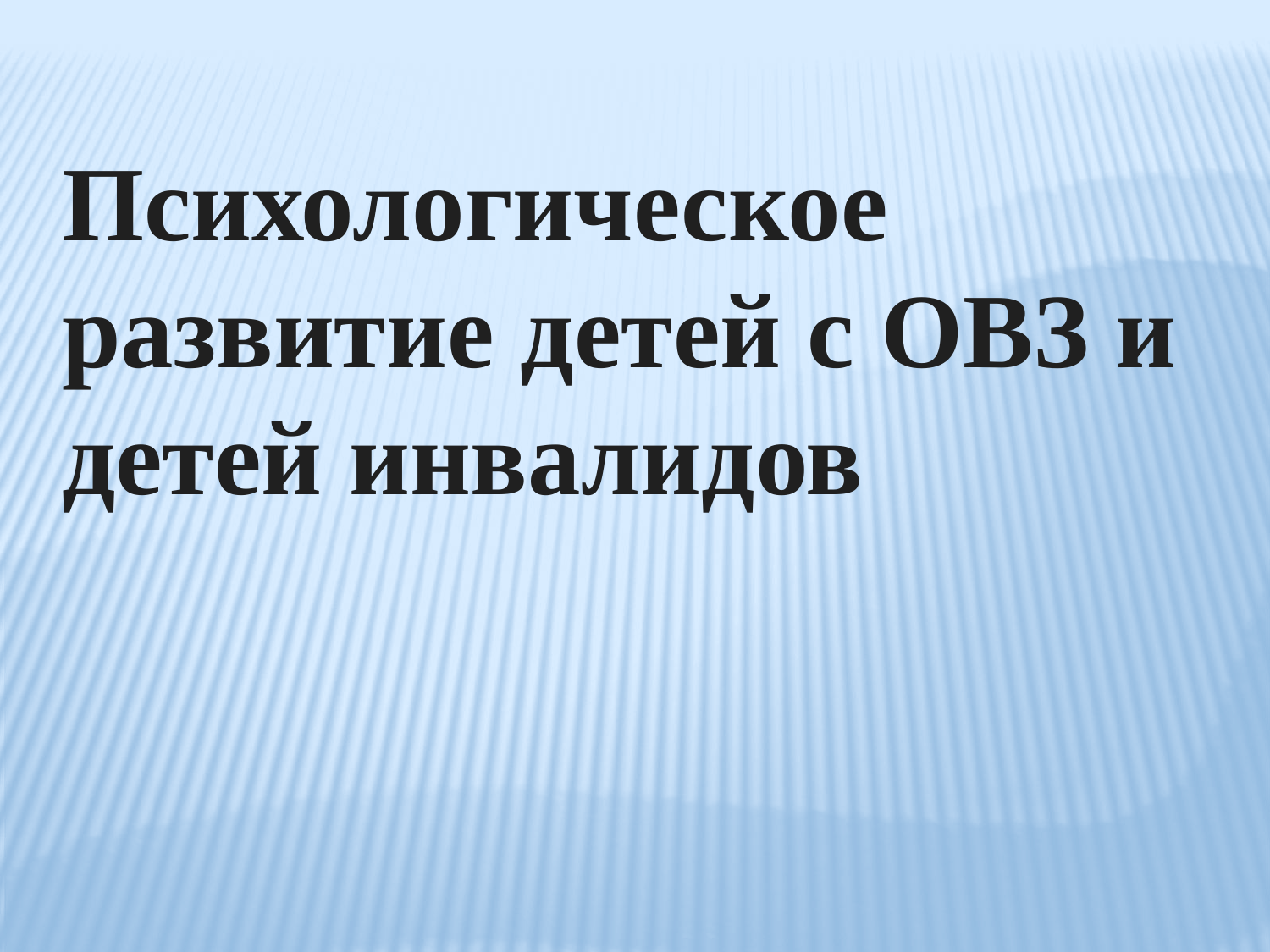

Психологическое развитие детей с ОВЗ и детей инвалидов